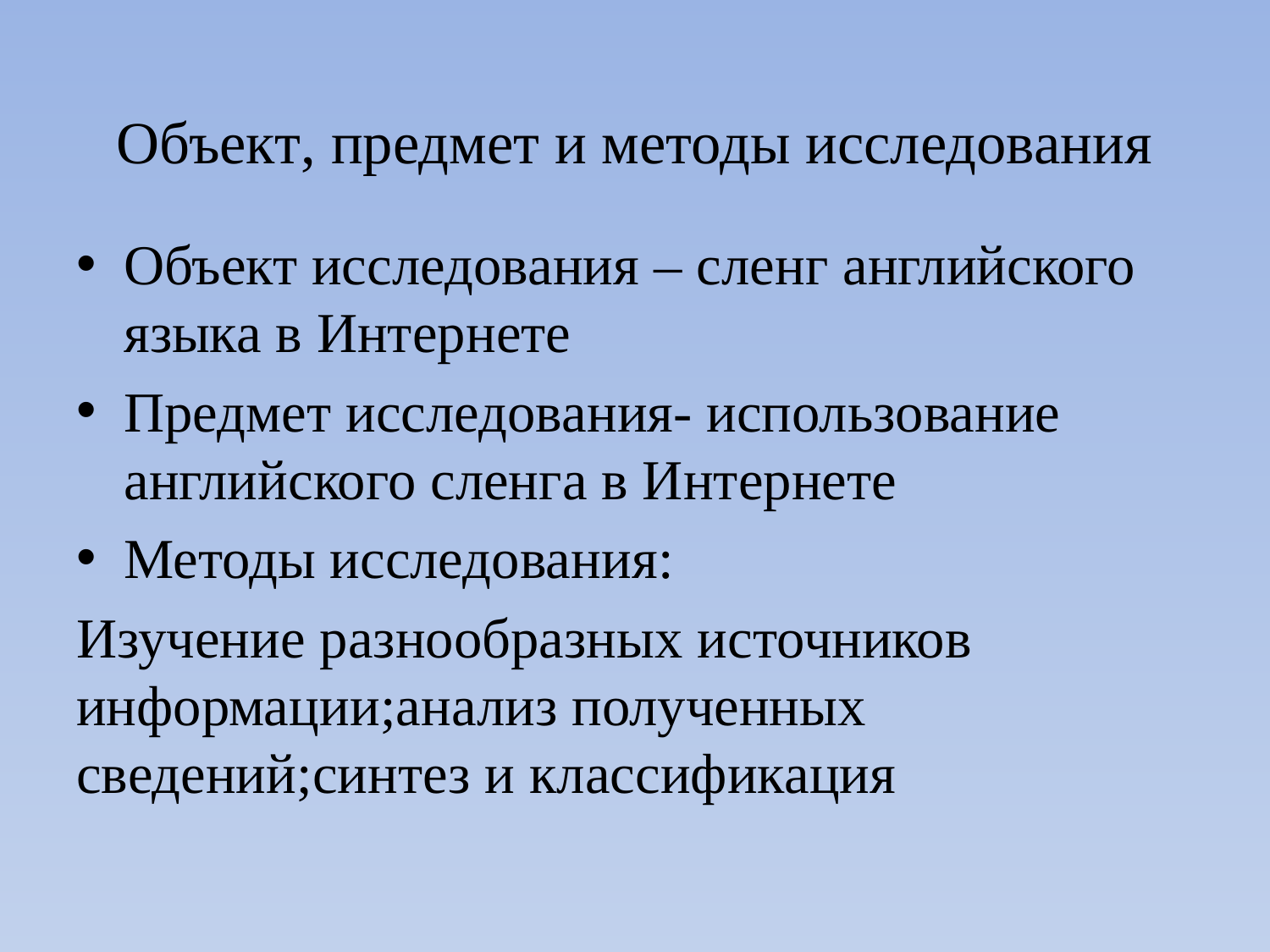

# Объект, предмет и методы исследования
Объект исследования – сленг английского языка в Интернете
Предмет исследования- использование английского сленга в Интернете
Методы исследования:
Изучение разнообразных источников информации;анализ полученных сведений;синтез и классификация